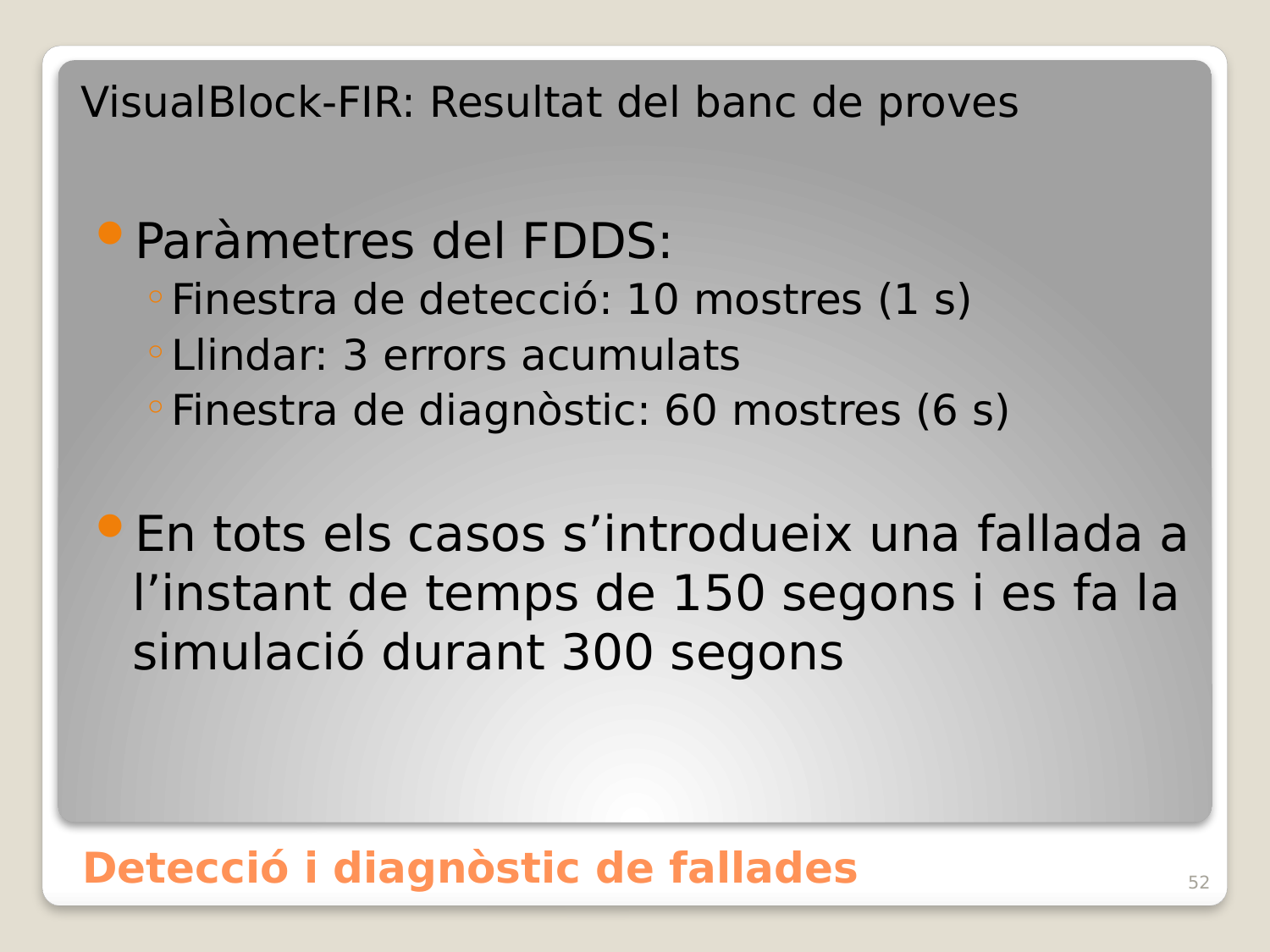

# VisualBlock-FIR: Resultat del banc de proves
Paràmetres del FDDS:
Finestra de detecció: 10 mostres (1 s)
Llindar: 3 errors acumulats
Finestra de diagnòstic: 60 mostres (6 s)

En tots els casos s’introdueix una fallada a l’instant de temps de 150 segons i es fa la simulació durant 300 segons
Detecció i diagnòstic de fallades
52